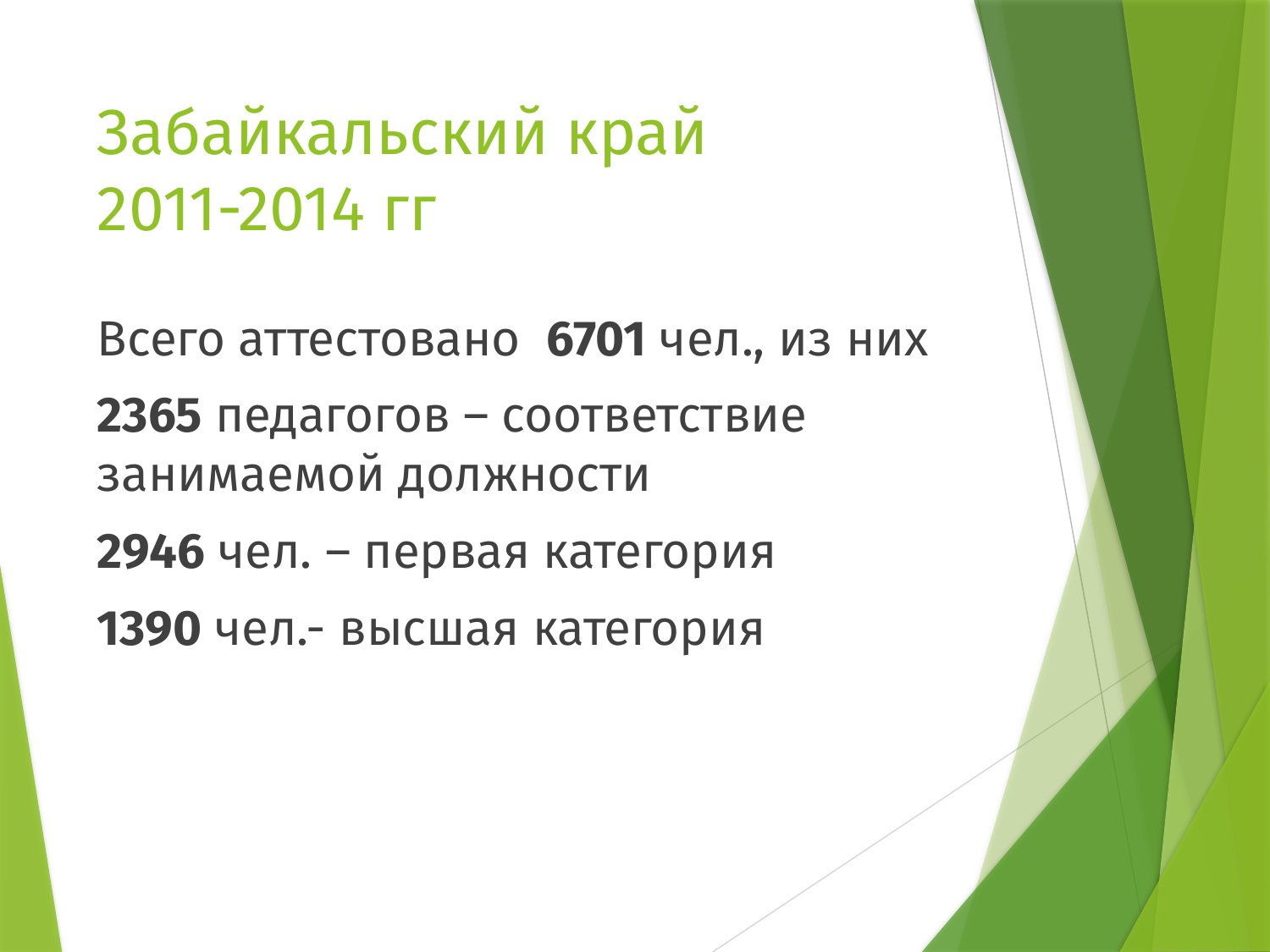

# Забайкальский край 2011-2014 гг
Всего аттестовано  6701 чел., из них
2365 педагогов – соответствие занимаемой должности
2946 чел. – первая категория
1390 чел.- высшая категория